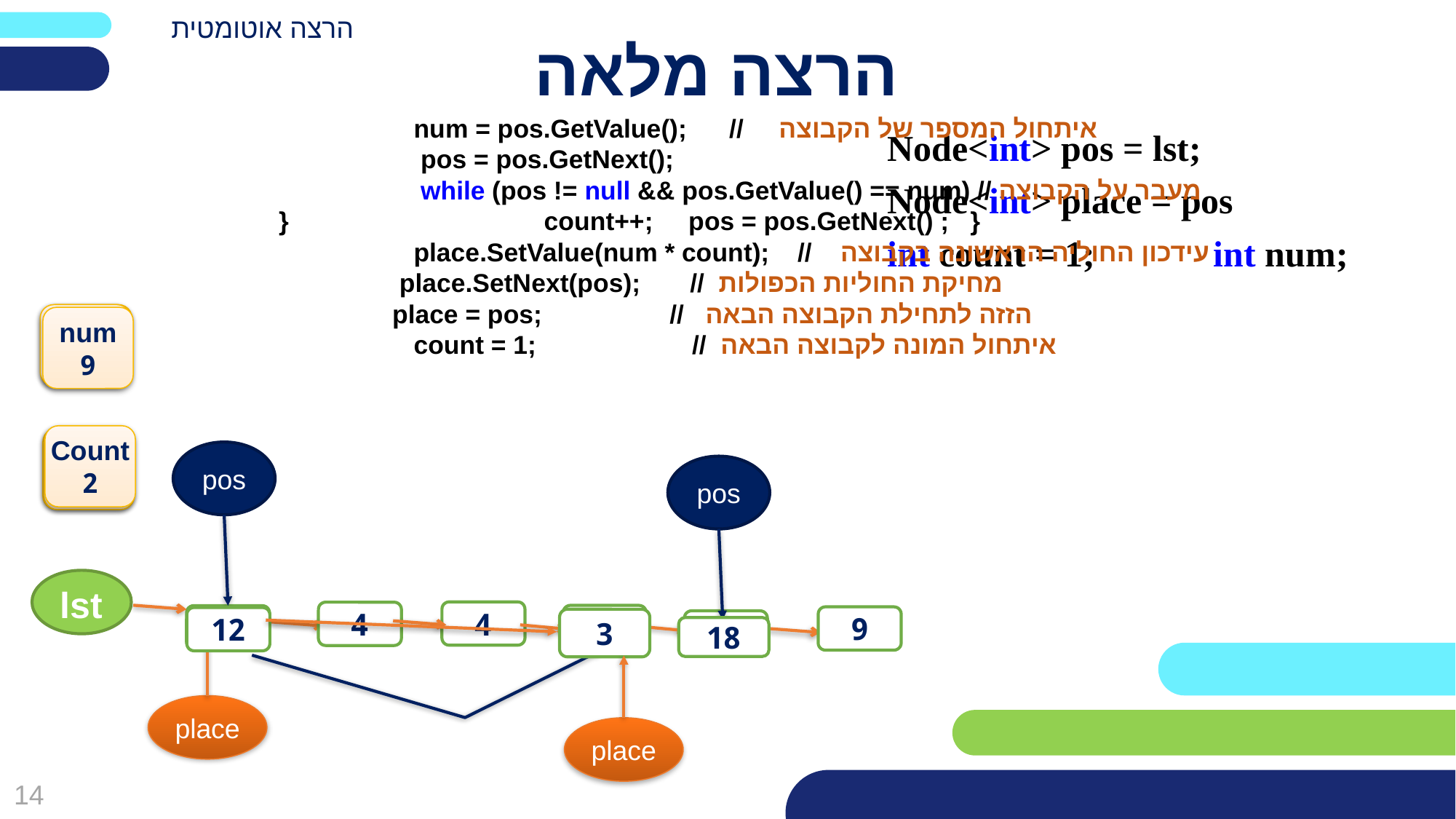

הרצה אוטומטית
#
הרצה מלאה
                   num = pos.GetValue();      //     איתחול המספר של הקבוצה
                    pos = pos.GetNext();
                    while (pos != null && pos.GetValue() == num) // מעבר על הקבוצה
}                                    count++;     pos = pos.GetNext() ;   }
                   place.SetValue(num * count);    //    עידכון החוליה הראשונה בקבוצה
                 place.SetNext(pos);       //  מחיקת החוליות הכפולות
                place = pos;                  //   הזזה לתחילת הקבוצה הבאה
                   count = 1;                      //  איתחול המונה לקבוצה הבאה
            Node<int> pos = lst;
            Node<int> place = pos
            int count = 1;             int num;
num
3
num
4
num
9
Count
2
Count
1
Count
3
pos
pos
lst
4
4
3
4
9
12
3
9
18

place
place